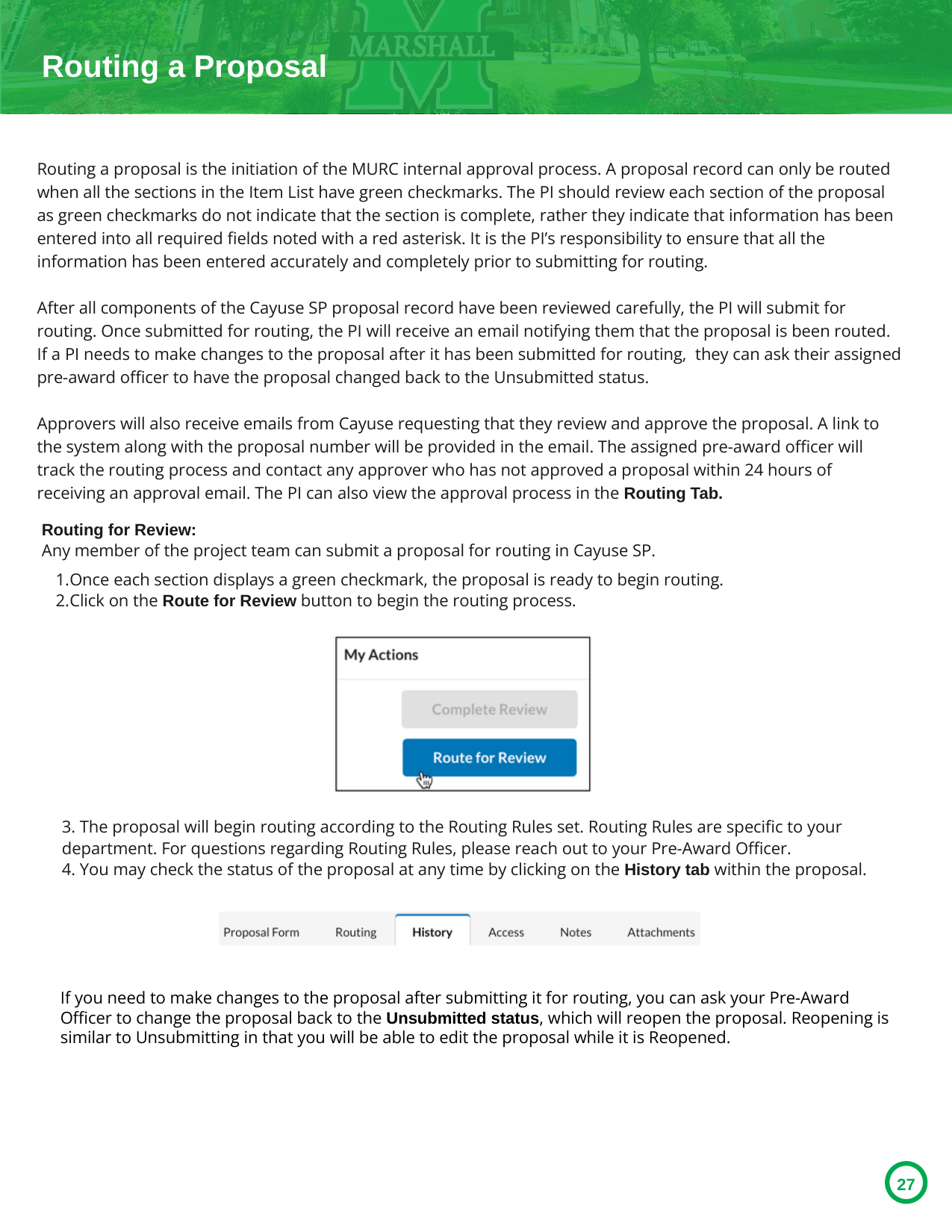

Routing a Proposal
Routing a proposal is the initiation of the MURC internal approval process. A proposal record can only be routed when all the sections in the Item List have green checkmarks. The PI should review each section of the proposal as green checkmarks do not indicate that the section is complete, rather they indicate that information has been entered into all required fields noted with a red asterisk. It is the PI’s responsibility to ensure that all the information has been entered accurately and completely prior to submitting for routing.

After all components of the Cayuse SP proposal record have been reviewed carefully, the PI will submit for routing. Once submitted for routing, the PI will receive an email notifying them that the proposal is been routed. If a PI needs to make changes to the proposal after it has been submitted for routing,  they can ask their assigned pre-award officer to have the proposal changed back to the Unsubmitted status.

Approvers will also receive emails from Cayuse requesting that they review and approve the proposal. A link to the system along with the proposal number will be provided in the email. The assigned pre-award officer will track the routing process and contact any approver who has not approved a proposal within 24 hours of receiving an approval email. The PI can also view the approval process in the Routing Tab.

Routing for Review:
Any member of the project team can submit a proposal for routing in Cayuse SP.
Once each section displays a green checkmark, the proposal is ready to begin routing.
Click on the Route for Review button to begin the routing process.

3. The proposal will begin routing according to the Routing Rules set. Routing Rules are specific to your department. For questions regarding Routing Rules, please reach out to your Pre-Award Officer.
4. You may check the status of the proposal at any time by clicking on the History tab within the proposal.

If you need to make changes to the proposal after submitting it for routing, you can ask your Pre-Award Officer to change the proposal back to the Unsubmitted status, which will reopen the proposal. Reopening is similar to Unsubmitting in that you will be able to edit the proposal while it is Reopened.

27